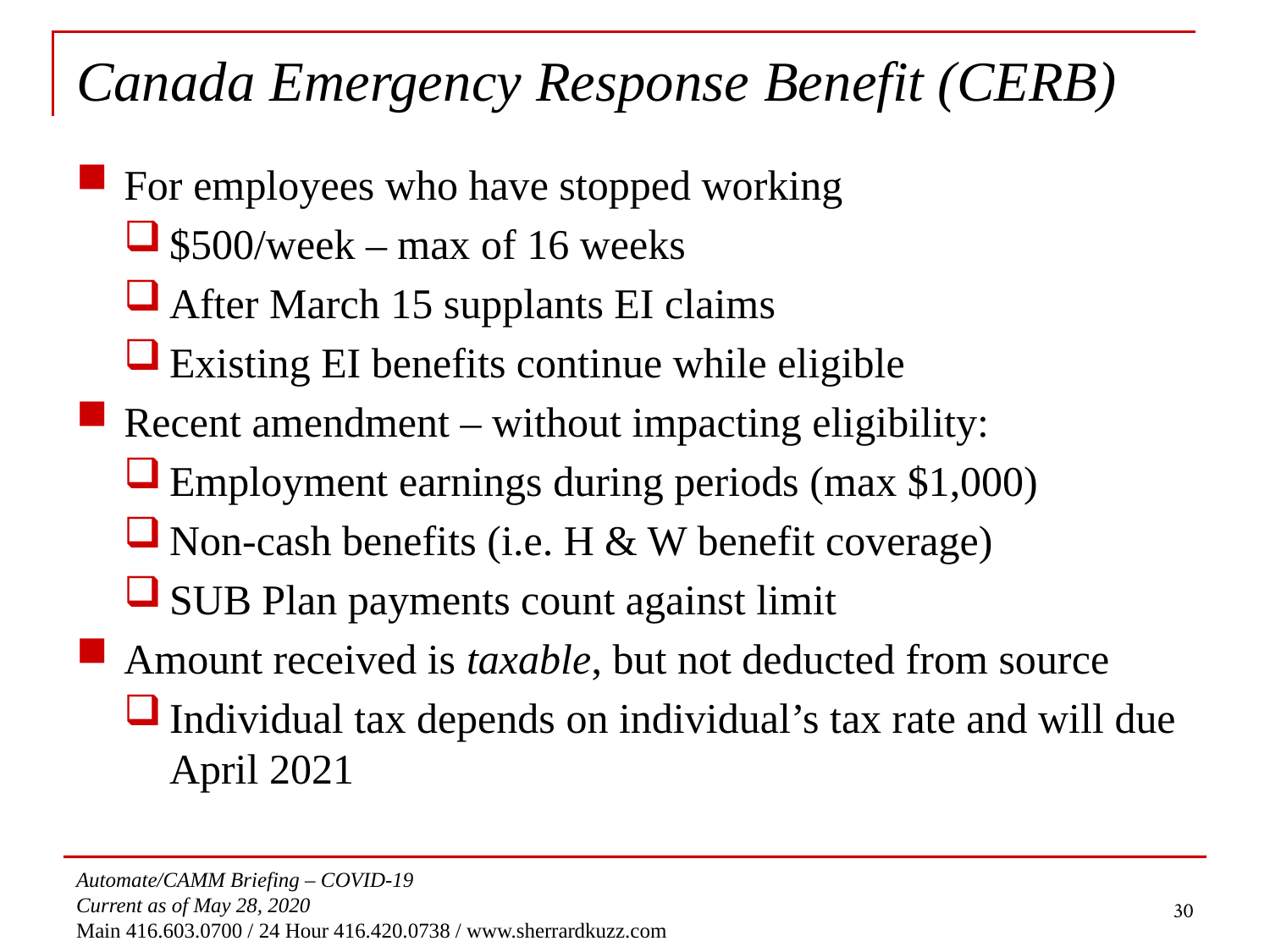

# Canada Emergency Response Benefit (CERB)
For employees who have stopped working
$500/week – max of 16 weeks
After March 15 supplants EI claims
Existing EI benefits continue while eligible
Recent amendment – without impacting eligibility:
Employment earnings during periods (max $1,000)
Non-cash benefits (i.e. H & W benefit coverage)
SUB Plan payments count against limit
Amount received is taxable, but not deducted from source
Individual tax depends on individual’s tax rate and will due April 2021

30